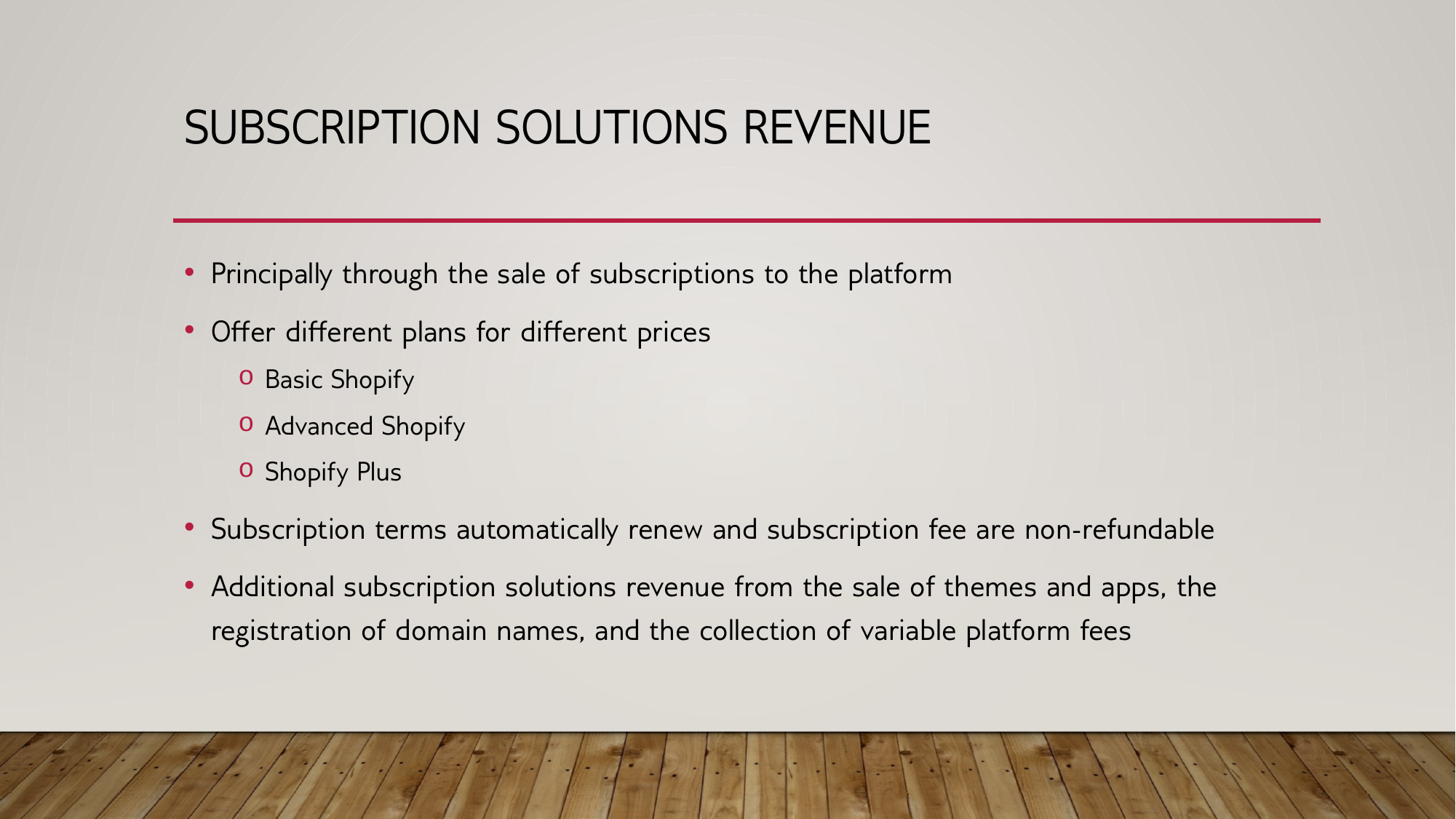

# Subscription Solutions Revenue
Principally through the sale of subscriptions to the platform
Offer different plans for different prices
Basic Shopify
Advanced Shopify
Shopify Plus
Subscription terms automatically renew and subscription fee are non-refundable
Additional subscription solutions revenue from the sale of themes and apps, the registration of domain names, and the collection of variable platform fees